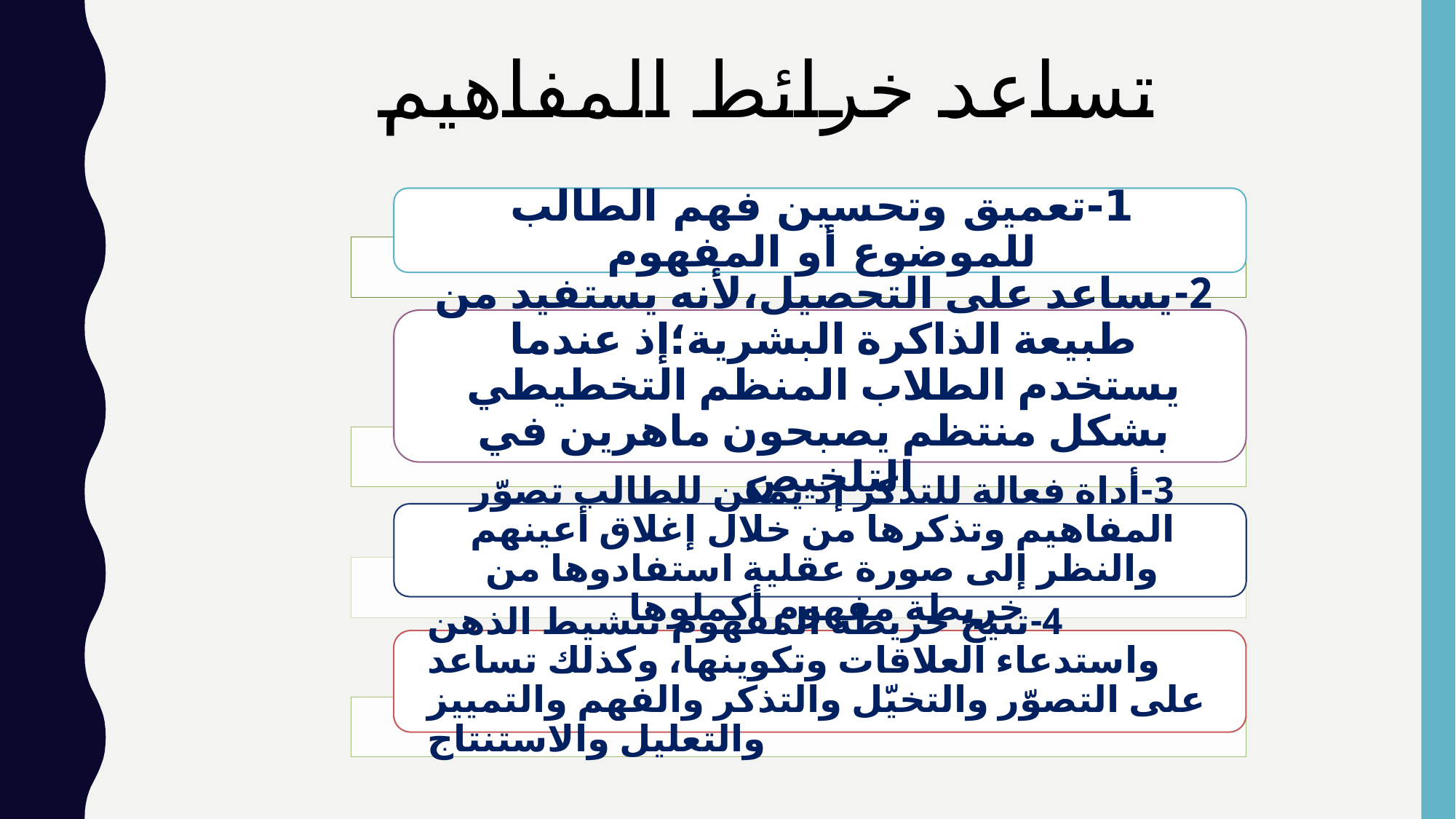

# تساعد خرائط المفاهيم
1-تعميق وتحسين فهم الطالب للموضوع أو المفهوم
2-يساعد على التحصيل،لأنه يستفيد من طبيعة الذاكرة البشرية؛إذ عندما يستخدم الطلاب المنظم التخطيطي بشكل منتظم يصبحون ماهرين في التلخيص
3-أداة فعالة للتذكر إذ يمكن للطالب تصوّر المفاهيم وتذكرها من خلال إغلاق أعينهم والنظر إلى صورة عقلية استفادوها من خريطة مفهوم أكملوها
4-تتيح خريطة المفهوم تنشيط الذهن واستدعاء العلاقات وتكوينها، وكذلك تساعد على التصوّر والتخيّل والتذكر والفهم والتمييز والتعليل والاستنتاج